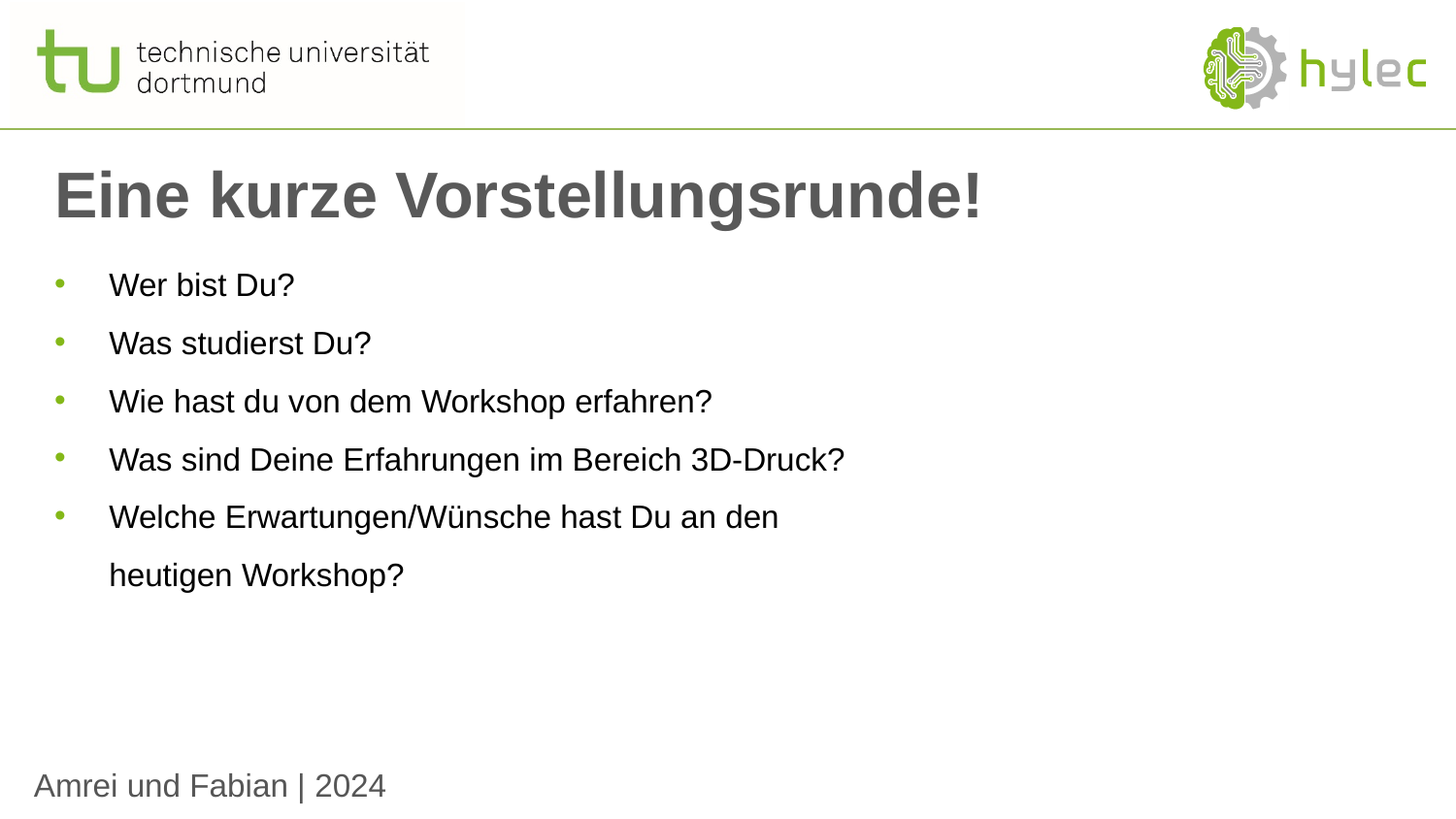

# Eine kurze Vorstellungsrunde!
Wer bist Du?
Was studierst Du?
Wie hast du von dem Workshop erfahren?
Was sind Deine Erfahrungen im Bereich 3D-Druck?
Welche Erwartungen/Wünsche hast Du an den heutigen Workshop?